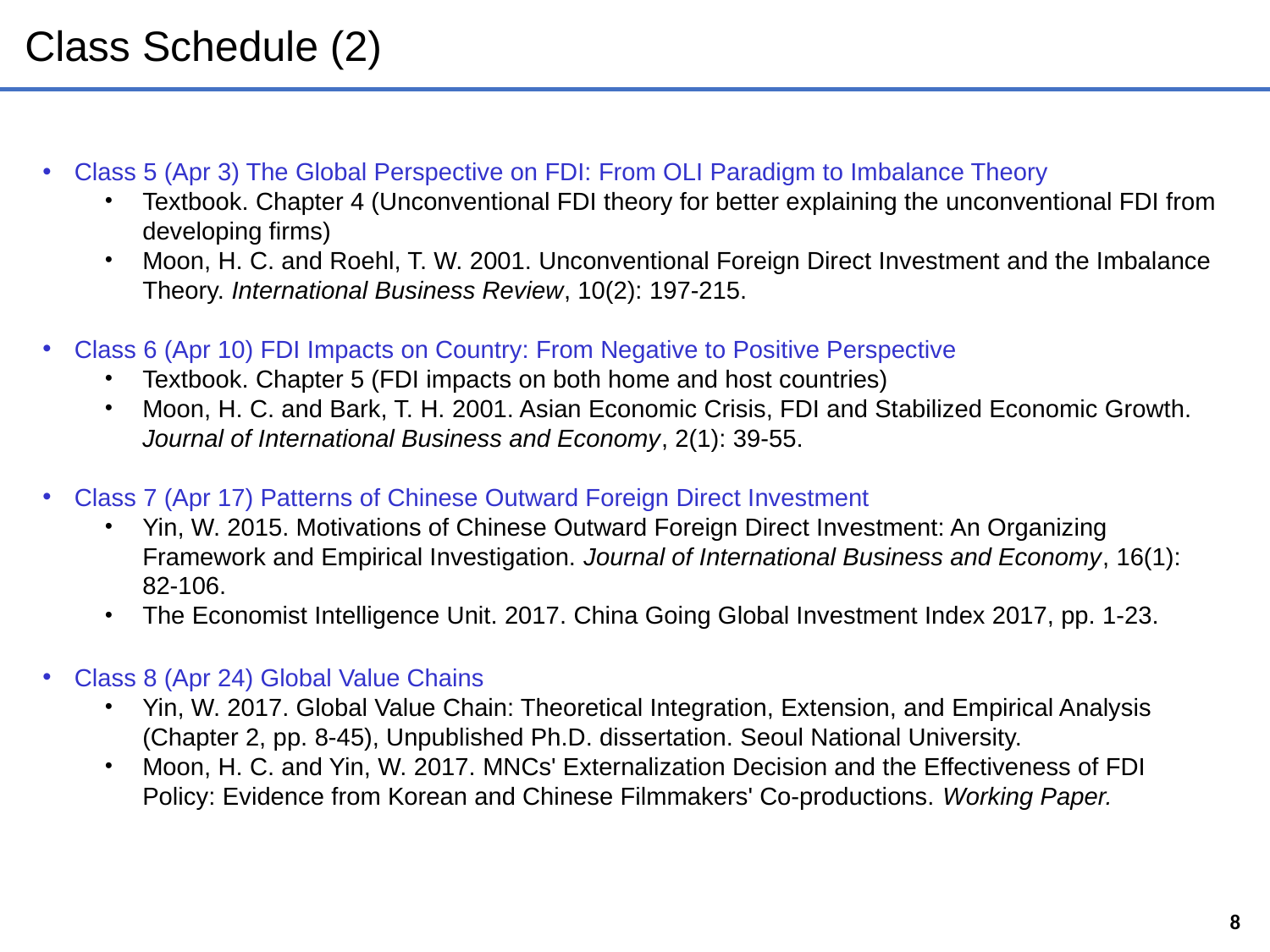

# Class Schedule (2)

Class 5 (Apr 3) The Global Perspective on FDI: From OLI Paradigm to Imbalance Theory
Textbook. Chapter 4 (Unconventional FDI theory for better explaining the unconventional FDI from developing firms)
Moon, H. C. and Roehl, T. W. 2001. Unconventional Foreign Direct Investment and the Imbalance Theory. International Business Review, 10(2): 197-215.

Class 6 (Apr 10) FDI Impacts on Country: From Negative to Positive Perspective
Textbook. Chapter 5 (FDI impacts on both home and host countries)
Moon, H. C. and Bark, T. H. 2001. Asian Economic Crisis, FDI and Stabilized Economic Growth. Journal of International Business and Economy, 2(1): 39-55.

Class 7 (Apr 17) Patterns of Chinese Outward Foreign Direct Investment
Yin, W. 2015. Motivations of Chinese Outward Foreign Direct Investment: An Organizing Framework and Empirical Investigation. Journal of International Business and Economy, 16(1): 82-106.
The Economist Intelligence Unit. 2017. China Going Global Investment Index 2017, pp. 1-23.

Class 8 (Apr 24) Global Value Chains
Yin, W. 2017. Global Value Chain: Theoretical Integration, Extension, and Empirical Analysis (Chapter 2, pp. 8-45), Unpublished Ph.D. dissertation. Seoul National University.
Moon, H. C. and Yin, W. 2017. MNCs' Externalization Decision and the Effectiveness of FDI Policy: Evidence from Korean and Chinese Filmmakers' Co-productions. Working Paper.

8